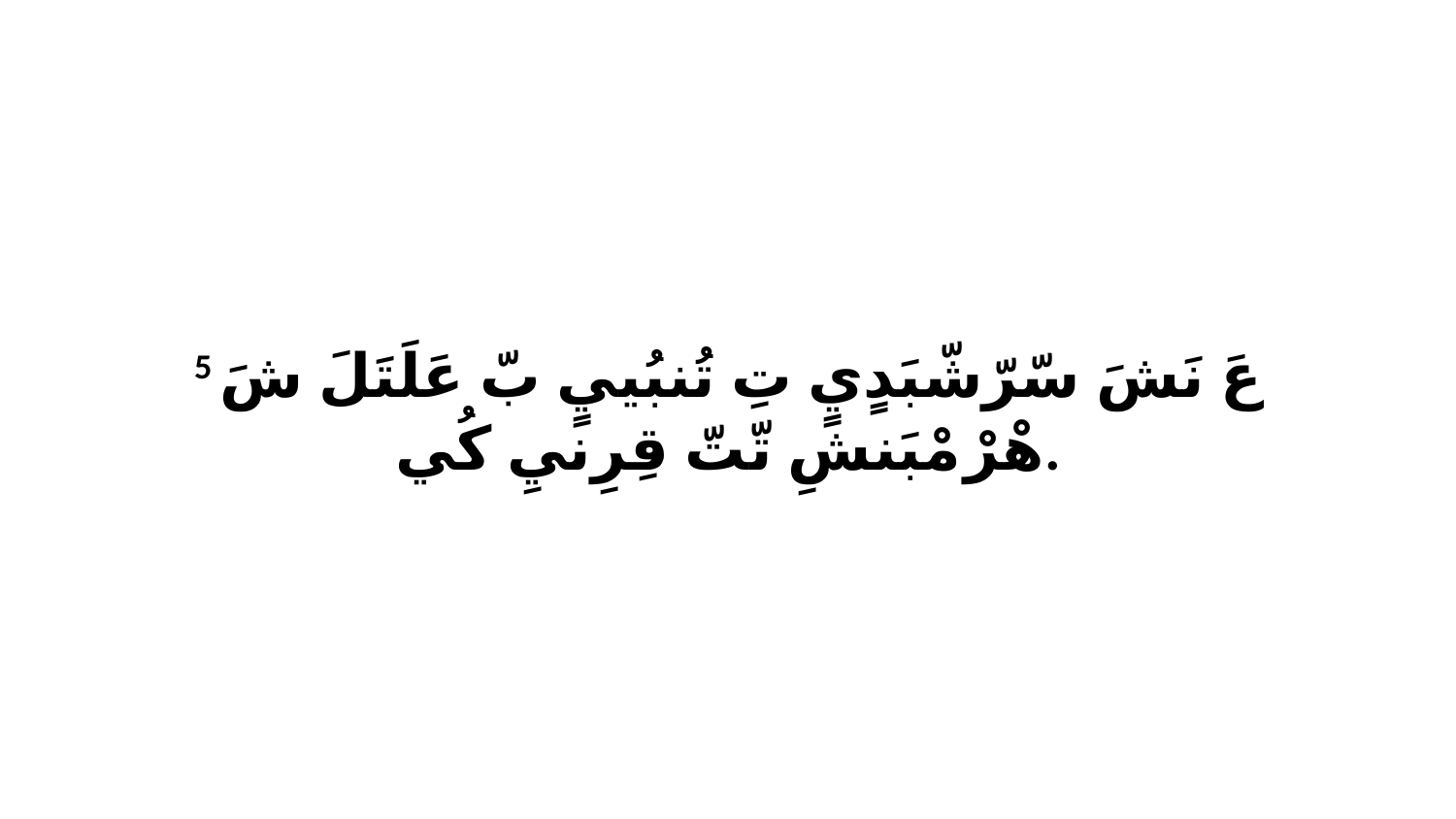

5 عَ نَشَ سّرّشّبَدٍيٍ تِ تُنبُييٍ بّ عَلَتَلَ شَ هْرْ مْبَنشِ تّتّ قِرِنيِ كُي.